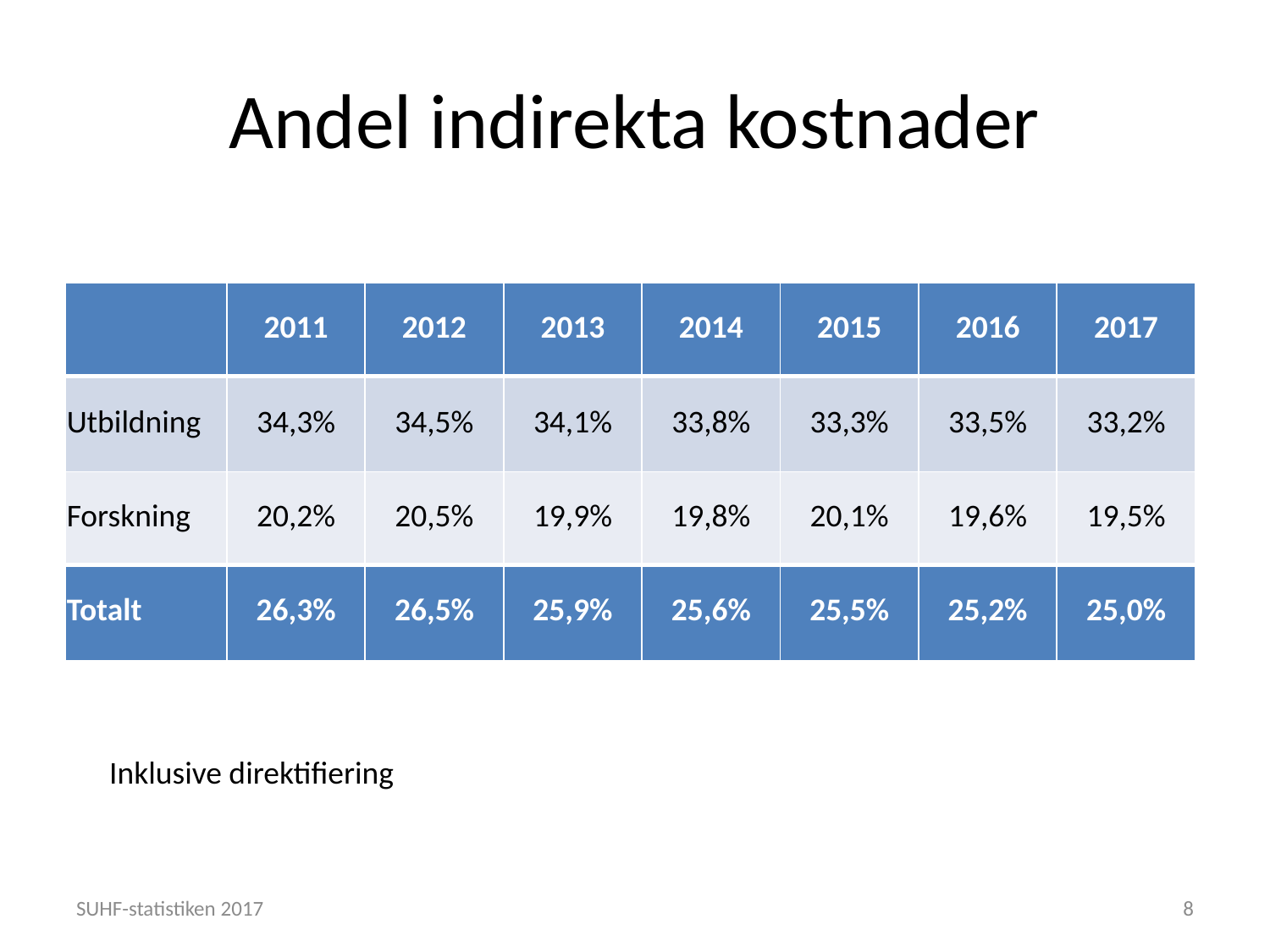

# Andel indirekta kostnader
|  | 2011 | 2012 | 2013 | 2014 | 2015 | 2016 | 2017 |
| --- | --- | --- | --- | --- | --- | --- | --- |
| Utbildning | 34,3% | 34,5% | 34,1% | 33,8% | 33,3% | 33,5% | 33,2% |
| Forskning | 20,2% | 20,5% | 19,9% | 19,8% | 20,1% | 19,6% | 19,5% |
| Totalt | 26,3% | 26,5% | 25,9% | 25,6% | 25,5% | 25,2% | 25,0% |
Inklusive direktifiering
SUHF-statistiken 2017
8